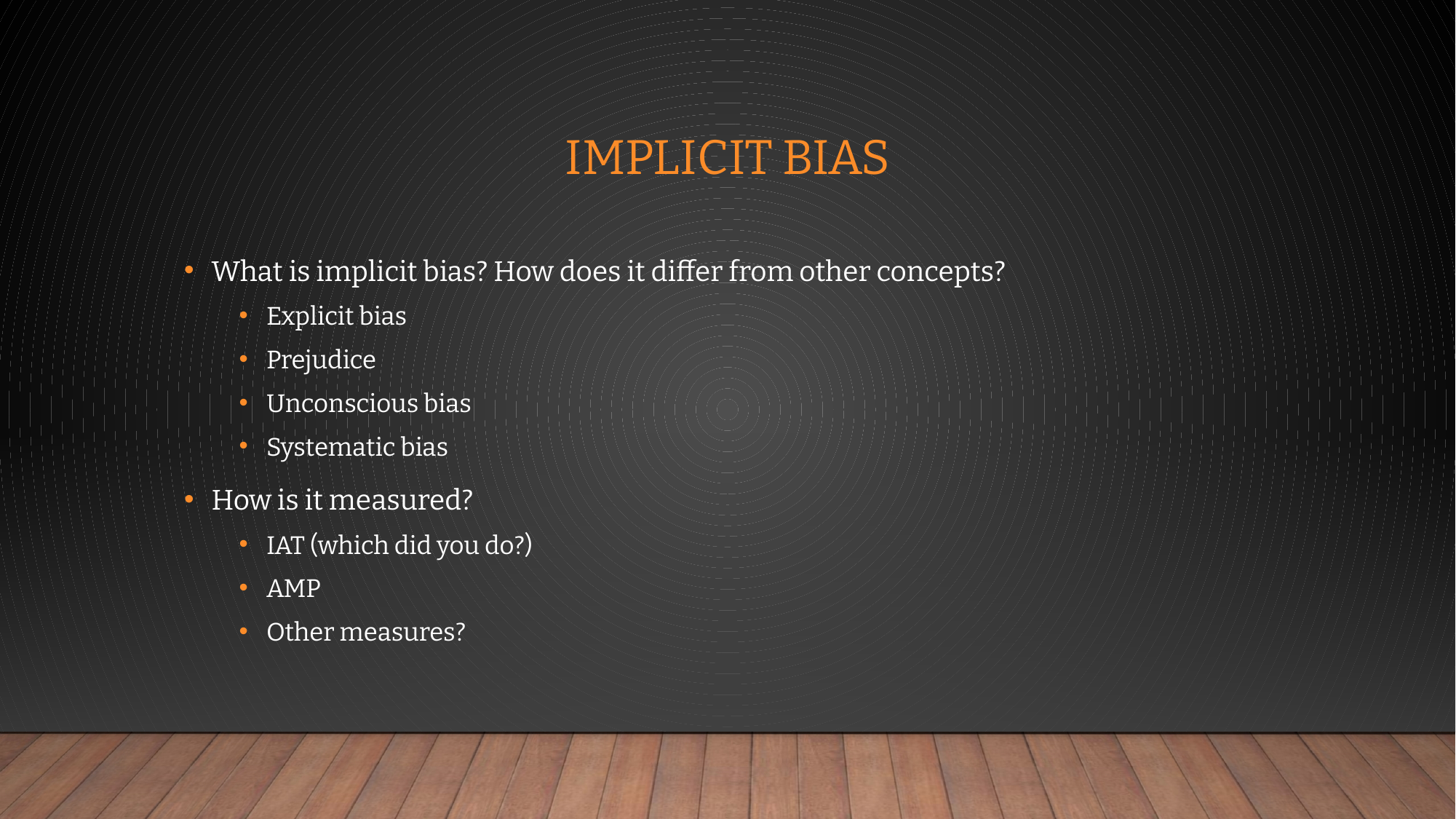

# Implicit bias
What is implicit bias? How does it differ from other concepts?
Explicit bias
Prejudice
Unconscious bias
Systematic bias
How is it measured?
IAT (which did you do?)
AMP
Other measures?